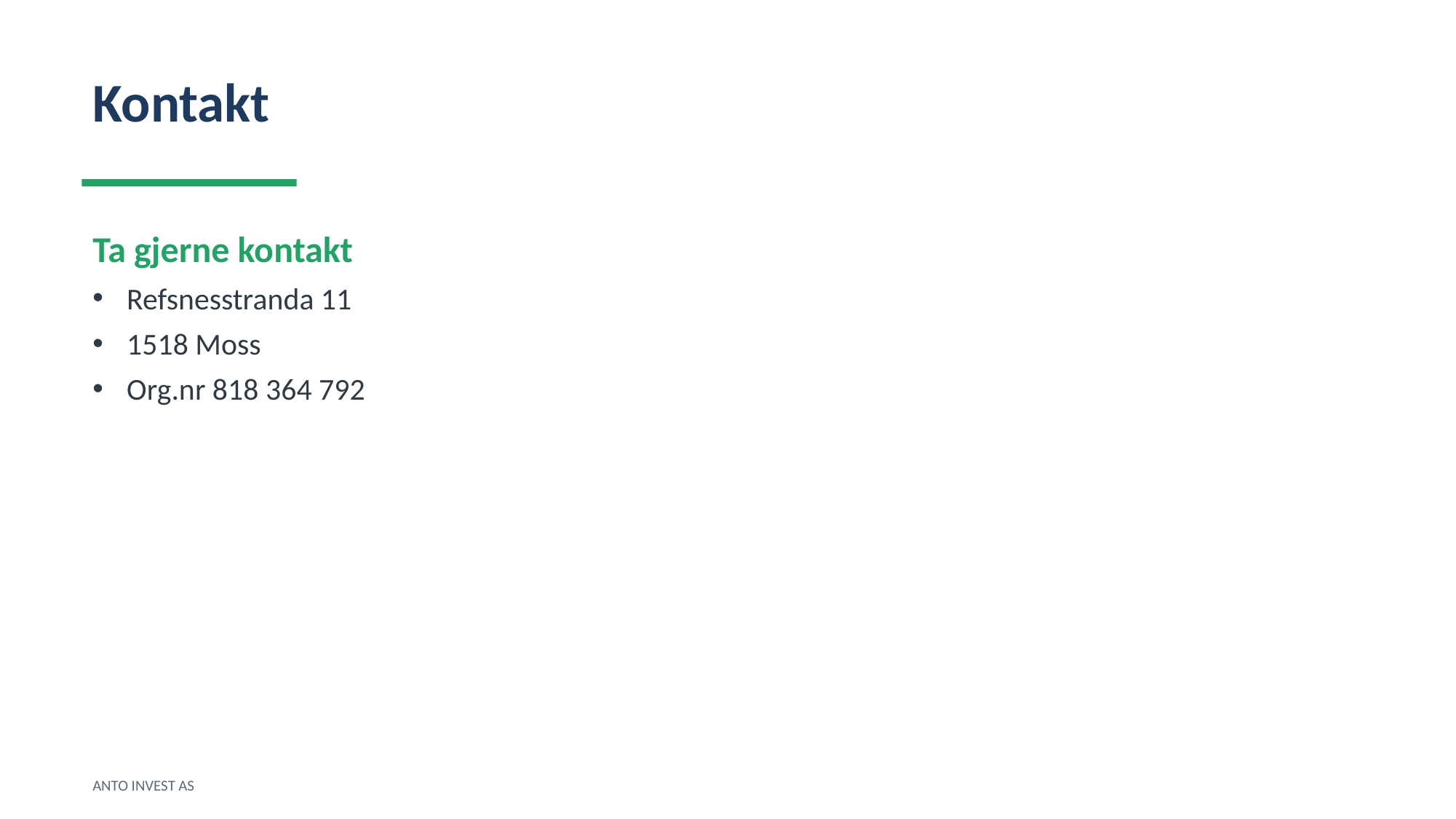

Kontakt

Ta gjerne kontakt
Refsnesstranda 11
1518 Moss
Org.nr 818 364 792
ANTO INVEST AS